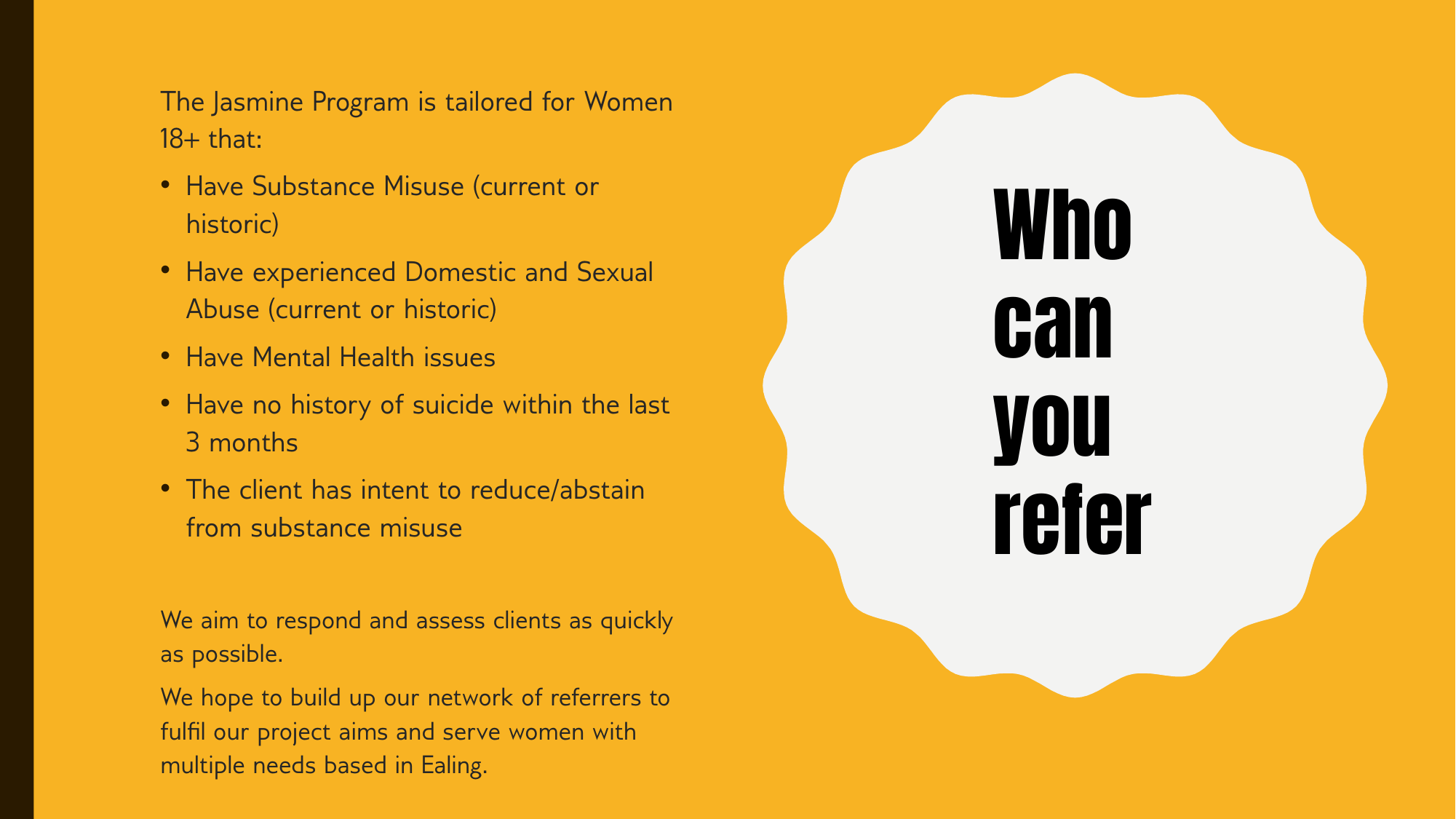

The Jasmine Program is tailored for Women 18+ that:
Have Substance Misuse (current or historic)
Have experienced Domestic and Sexual Abuse (current or historic)
Have Mental Health issues
Have no history of suicide within the last 3 months
The client has intent to reduce/abstain from substance misuse

We aim to respond and assess clients as quickly as possible.
We hope to build up our network of referrers to fulfil our project aims and serve women with multiple needs based in Ealing.

Who can you refer